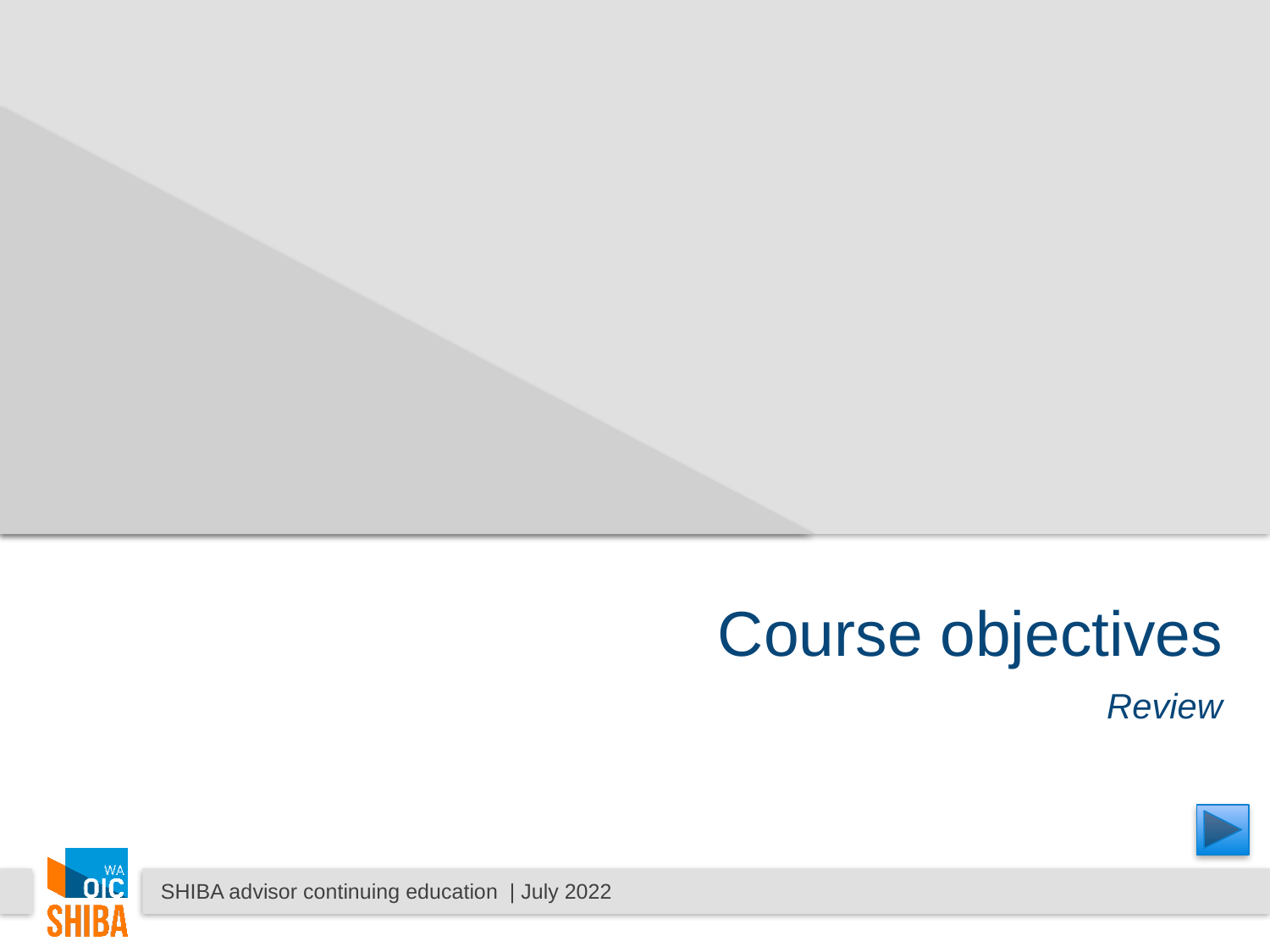

# Course objectives
Review

SHIBA advisor continuing education  | July 2022